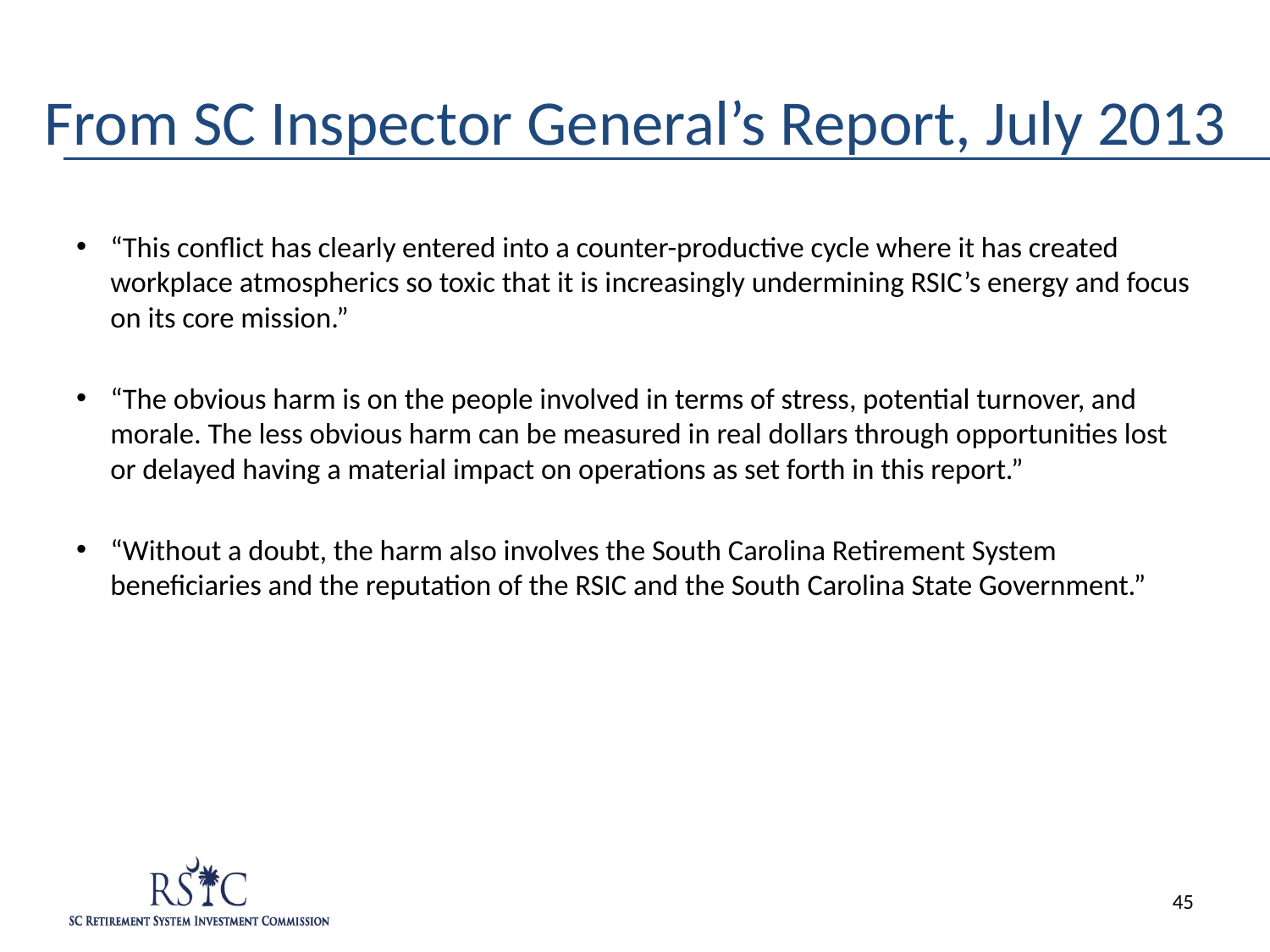

# From SC Inspector General’s Report, July 2013
“This conflict has clearly entered into a counter-productive cycle where it has created workplace atmospherics so toxic that it is increasingly undermining RSIC’s energy and focus on its core mission.”

“The obvious harm is on the people involved in terms of stress, potential turnover, and morale. The less obvious harm can be measured in real dollars through opportunities lost or delayed having a material impact on operations as set forth in this report.”

“Without a doubt, the harm also involves the South Carolina Retirement System beneficiaries and the reputation of the RSIC and the South Carolina State Government.”

45